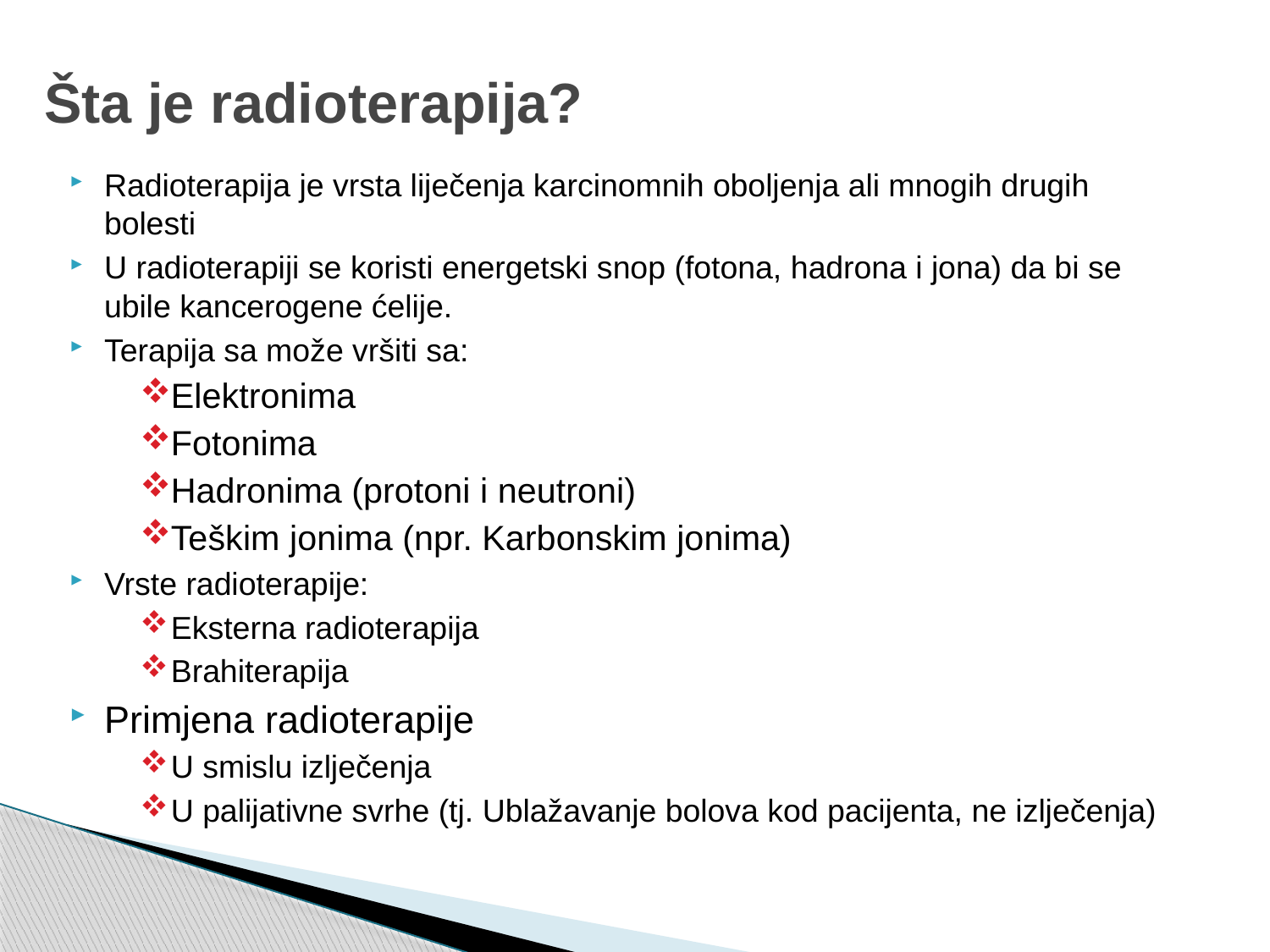

# Šta je radioterapija?
Radioterapija je vrsta liječenja karcinomnih oboljenja ali mnogih drugih bolesti
U radioterapiji se koristi energetski snop (fotona, hadrona i jona) da bi se ubile kancerogene ćelije.
Terapija sa može vršiti sa:
Elektronima
Fotonima
Hadronima (protoni i neutroni)
Teškim jonima (npr. Karbonskim jonima)
Vrste radioterapije:
Eksterna radioterapija
Brahiterapija
Primjena radioterapije
U smislu izlječenja
U palijativne svrhe (tj. Ublažavanje bolova kod pacijenta, ne izlječenja)